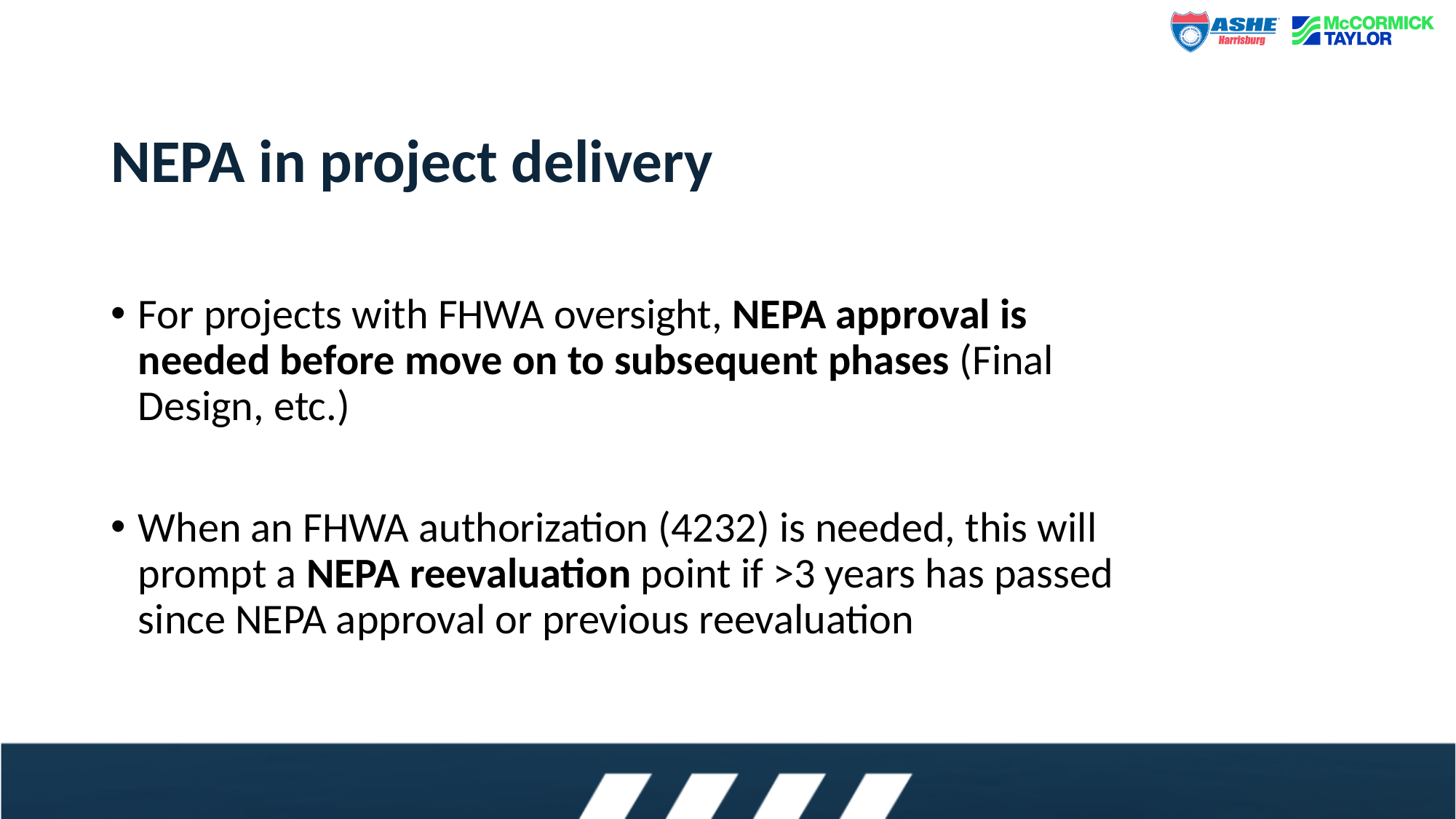

# NEPA in project delivery
For projects with FHWA oversight, NEPA approval is needed before move on to subsequent phases (Final Design, etc.)

When an FHWA authorization (4232) is needed, this will prompt a NEPA reevaluation point if >3 years has passed since NEPA approval or previous reevaluation